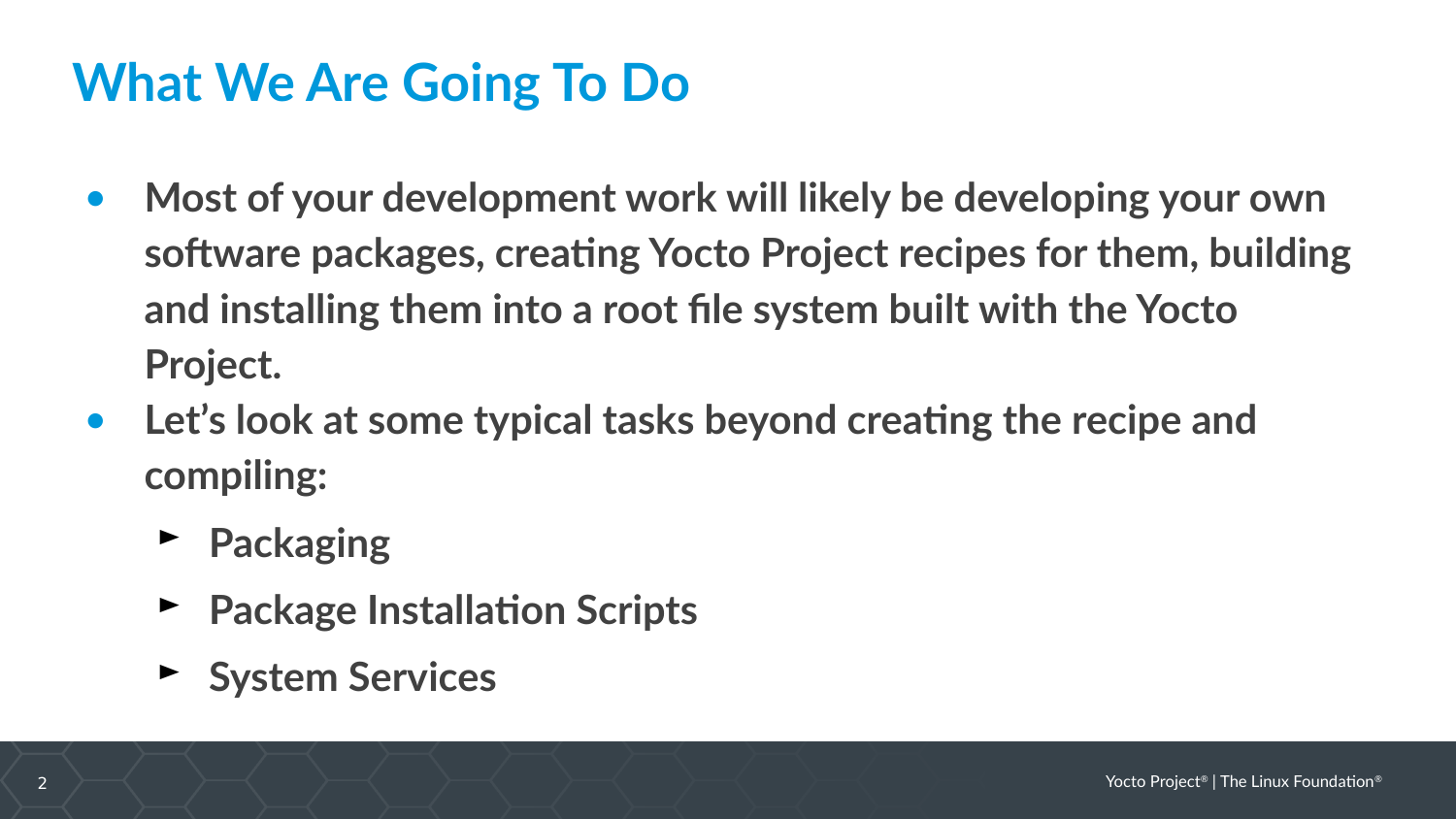

What We Are Going To Do
Most of your development work will likely be developing your own software packages, creating Yocto Project recipes for them, building and installing them into a root file system built with the Yocto Project.
Let’s look at some typical tasks beyond creating the recipe and compiling:
Packaging
Package Installation Scripts
System Services